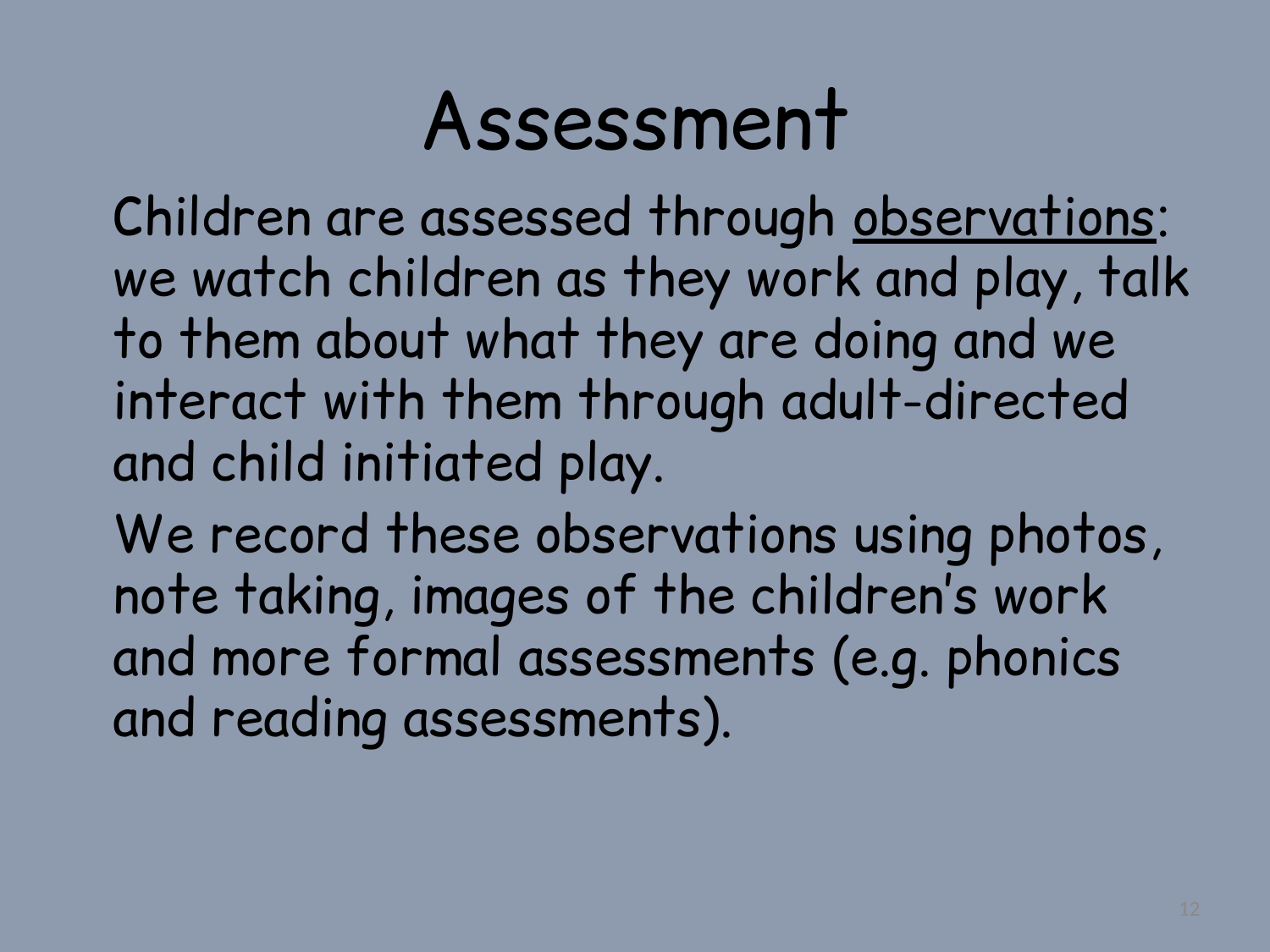

Assessment
	Children are assessed through observations: we watch children as they work and play, talk to them about what they are doing and we interact with them through adult-directed and child initiated play.
	We record these observations using photos, note taking, images of the children’s work and more formal assessments (e.g. phonics and reading assessments).
12